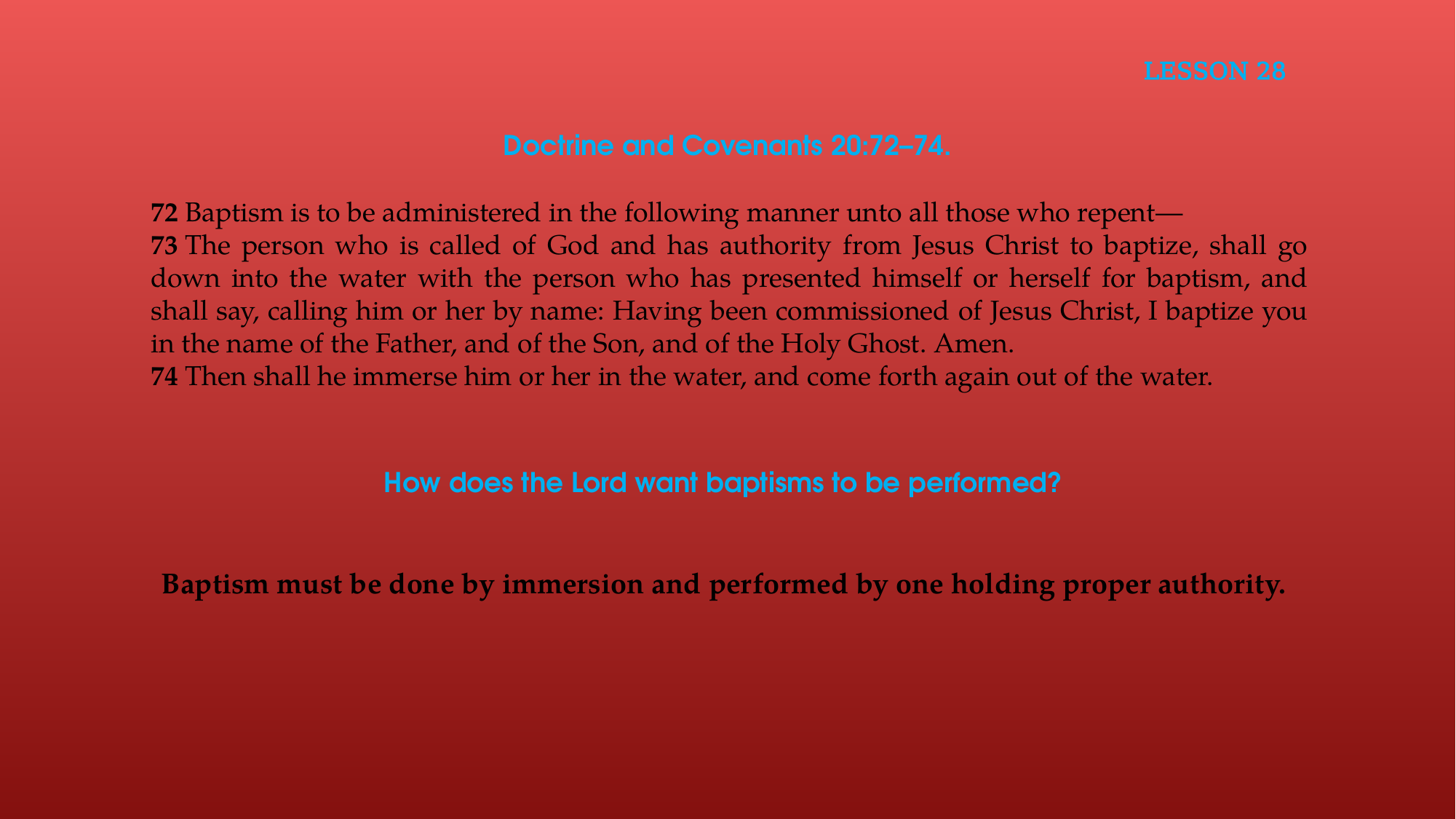

LESSON 28
Doctrine and Covenants 20:72–74.
72 Baptism is to be administered in the following manner unto all those who repent—
73 The person who is called of God and has authority from Jesus Christ to baptize, shall go down into the water with the person who has presented himself or herself for baptism, and shall say, calling him or her by name: Having been commissioned of Jesus Christ, I baptize you in the name of the Father, and of the Son, and of the Holy Ghost. Amen.
74 Then shall he immerse him or her in the water, and come forth again out of the water.
How does the Lord want baptisms to be performed?
Baptism must be done by immersion and performed by one holding proper authority.